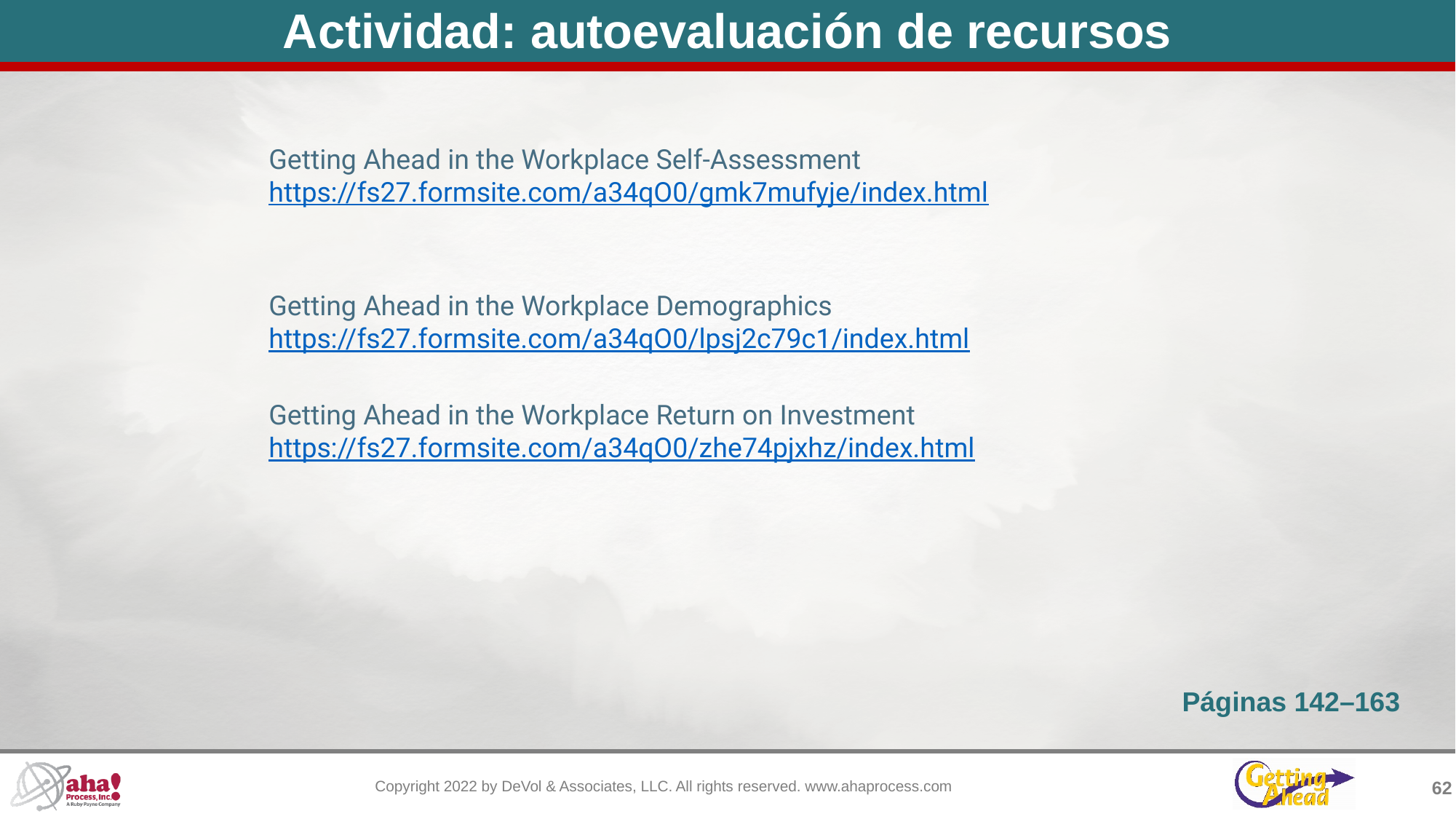

# Actividad: autoevaluación de recursos
Getting Ahead in the Workplace Self-Assessment
https://fs27.formsite.com/a34qO0/gmk7mufyje/index.html
Getting Ahead in the Workplace Demographics
https://fs27.formsite.com/a34qO0/lpsj2c79c1/index.html

Getting Ahead in the Workplace Return on Investment
https://fs27.formsite.com/a34qO0/zhe74pjxhz/index.html
Páginas 142–163